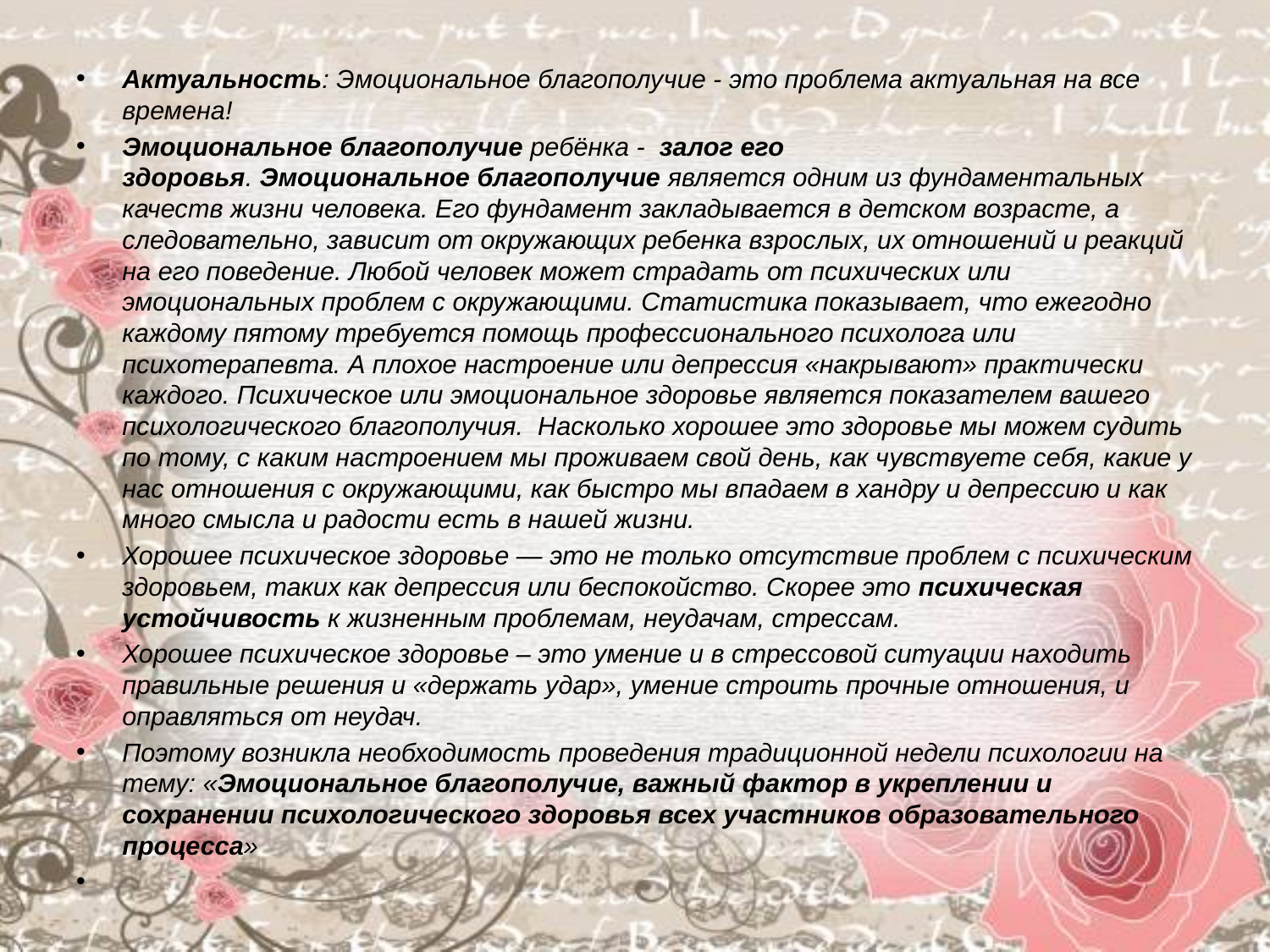

Актуальность: Эмоциональное благополучие - это проблема актуальная на все времена!
Эмоциональное благополучие ребёнка -  залог его здоровья. Эмоциональное благополучие является одним из фундаментальных качеств жизни человека. Его фундамент закладывается в детском возрасте, а следовательно, зависит от окружающих ребенка взрослых, их отношений и реакций на его поведение. Любой человек может страдать от психических или эмоциональных проблем с окружающими. Статистика показывает, что ежегодно каждому пятому требуется помощь профессионального психолога или психотерапевта. А плохое настроение или депрессия «накрывают» практически каждого. Психическое или эмоциональное здоровье является показателем вашего психологического благополучия.  Насколько хорошее это здоровье мы можем судить по тому, с каким настроением мы проживаем свой день, как чувствуете себя, какие у нас отношения с окружающими, как быстро мы впадаем в хандру и депрессию и как много смысла и радости есть в нашей жизни.
Хорошее психическое здоровье — это не только отсутствие проблем с психическим здоровьем, таких как депрессия или беспокойство. Скорее это психическая устойчивость к жизненным проблемам, неудачам, стрессам.
Хорошее психическое здоровье – это умение и в стрессовой ситуации находить правильные решения и «держать удар», умение строить прочные отношения, и оправляться от неудач.
Поэтому возникла необходимость проведения традиционной недели психологии на тему: «Эмоциональное благополучие, важный фактор в укреплении и сохранении психологического здоровья всех участников образовательного процесса»